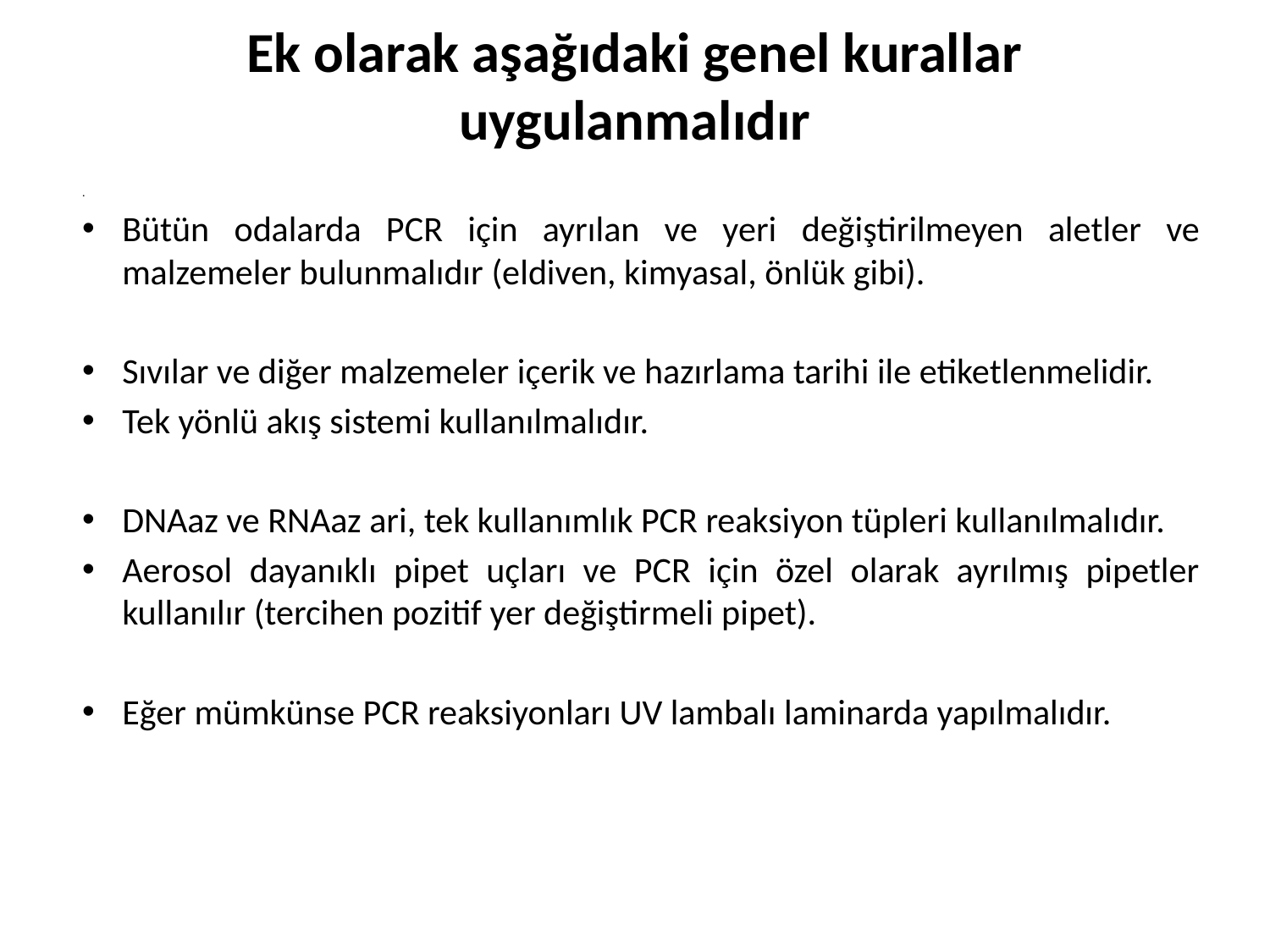

# Ek olarak aşağıdaki genel kurallar uygulanmalıdır
.
Bütün odalarda PCR için ayrılan ve yeri değiştirilmeyen aletler ve malzemeler bulunmalıdır (eldiven, kimyasal, önlük gibi).

Sıvılar ve diğer malzemeler içerik ve hazırlama tarihi ile etiketlenmelidir.
Tek yönlü akış sistemi kullanılmalıdır.

DNAaz ve RNAaz ari, tek kullanımlık PCR reaksiyon tüpleri kullanılmalıdır.
Aerosol dayanıklı pipet uçları ve PCR için özel olarak ayrılmış pipetler kullanılır (tercihen pozitif yer değiştirmeli pipet).

Eğer mümkünse PCR reaksiyonları UV lambalı laminarda yapılmalıdır.